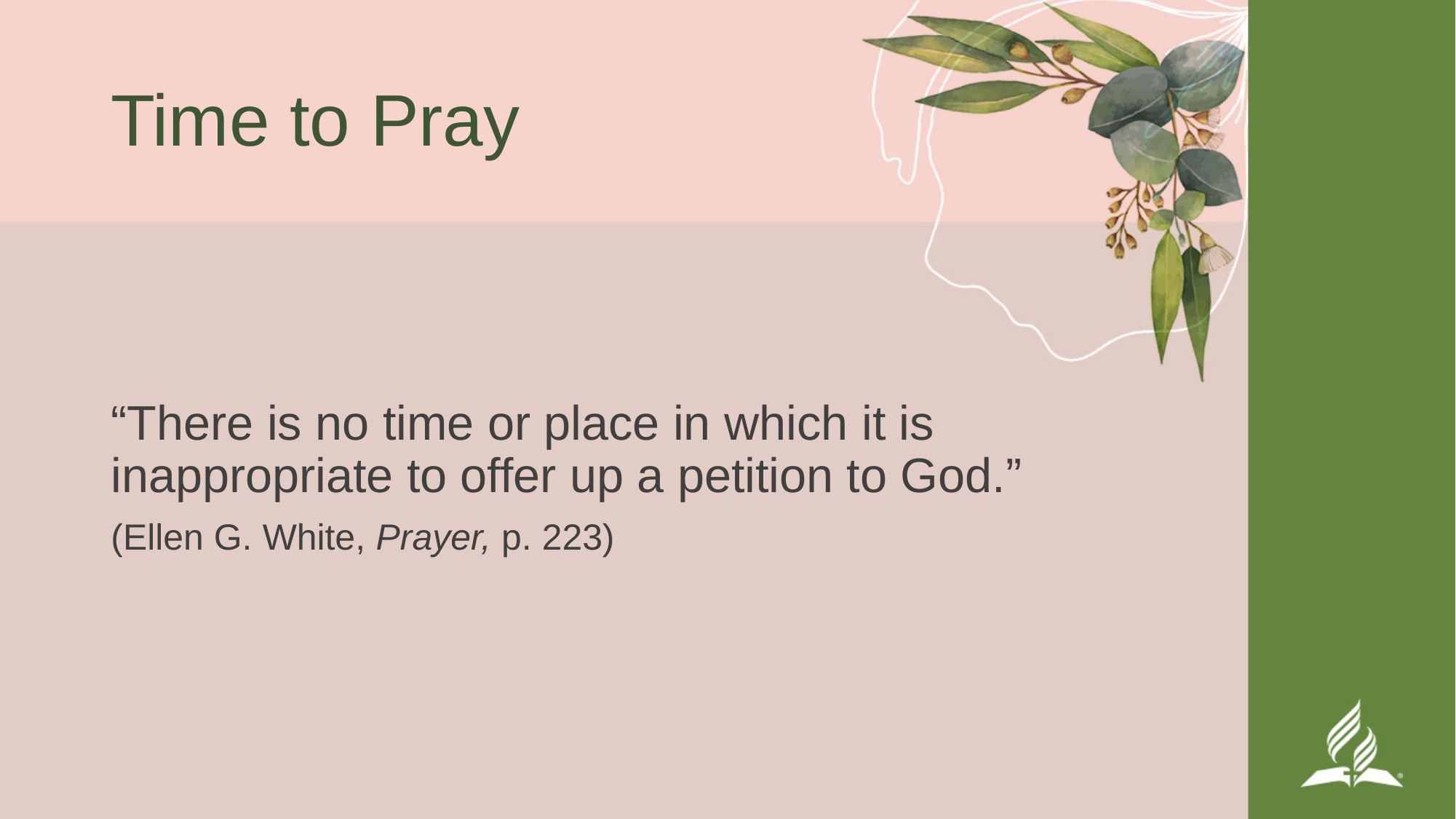

# Time to Pray
“There is no time or place in which it is inappropriate to offer up a petition to God.”
(Ellen G. White, Prayer, p. 223)